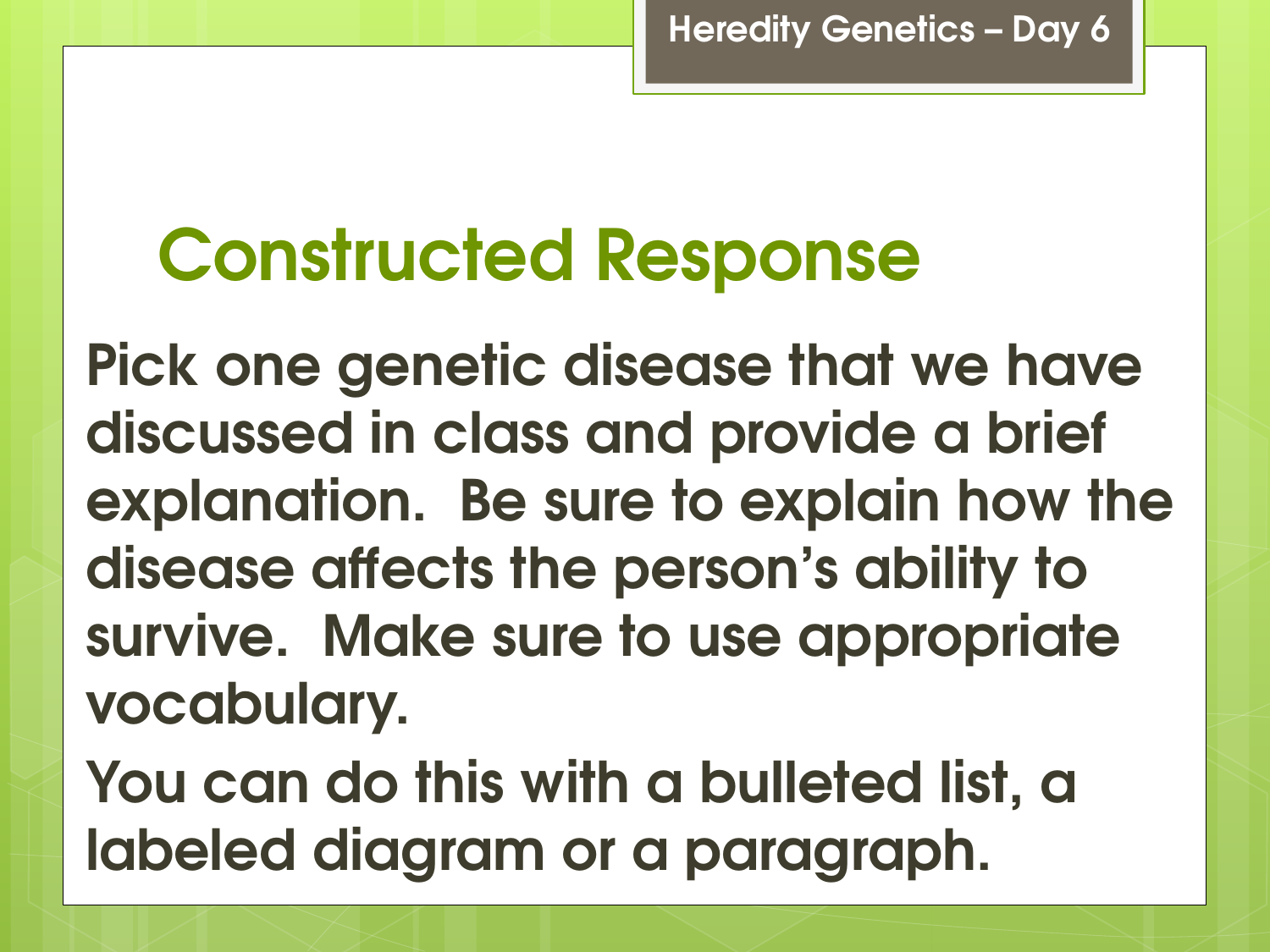

Heredity Genetics – Day 6
# Constructed Response
Pick one genetic disease that we have discussed in class and provide a brief explanation.  Be sure to explain how the disease affects the person’s ability to survive.  Make sure to use appropriate vocabulary.
You can do this with a bulleted list, a labeled diagram or a paragraph.